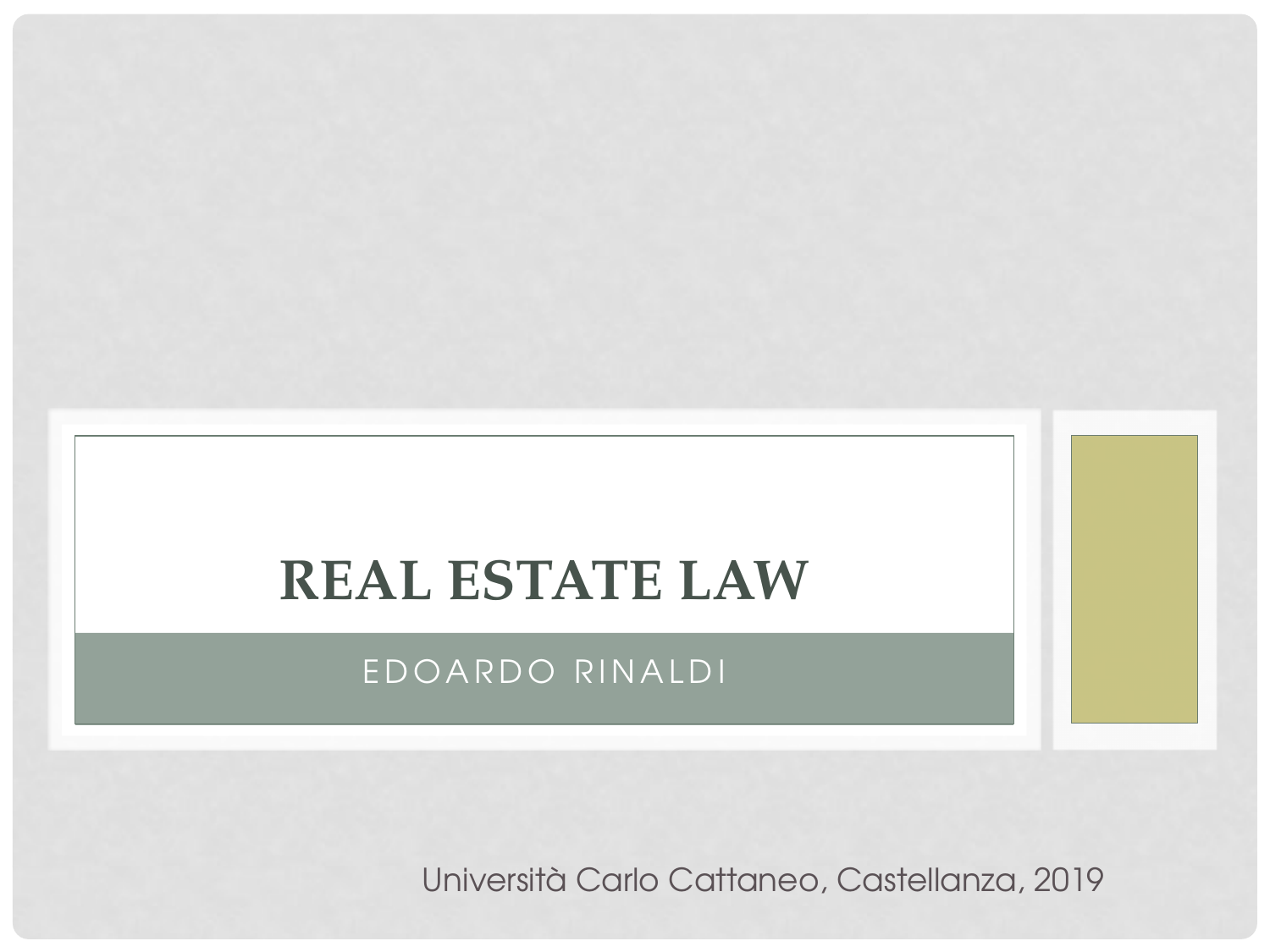

# REAL ESTATE LAW
Edoardo rinaldi

Università Carlo Cattaneo, Castellanza, 2019